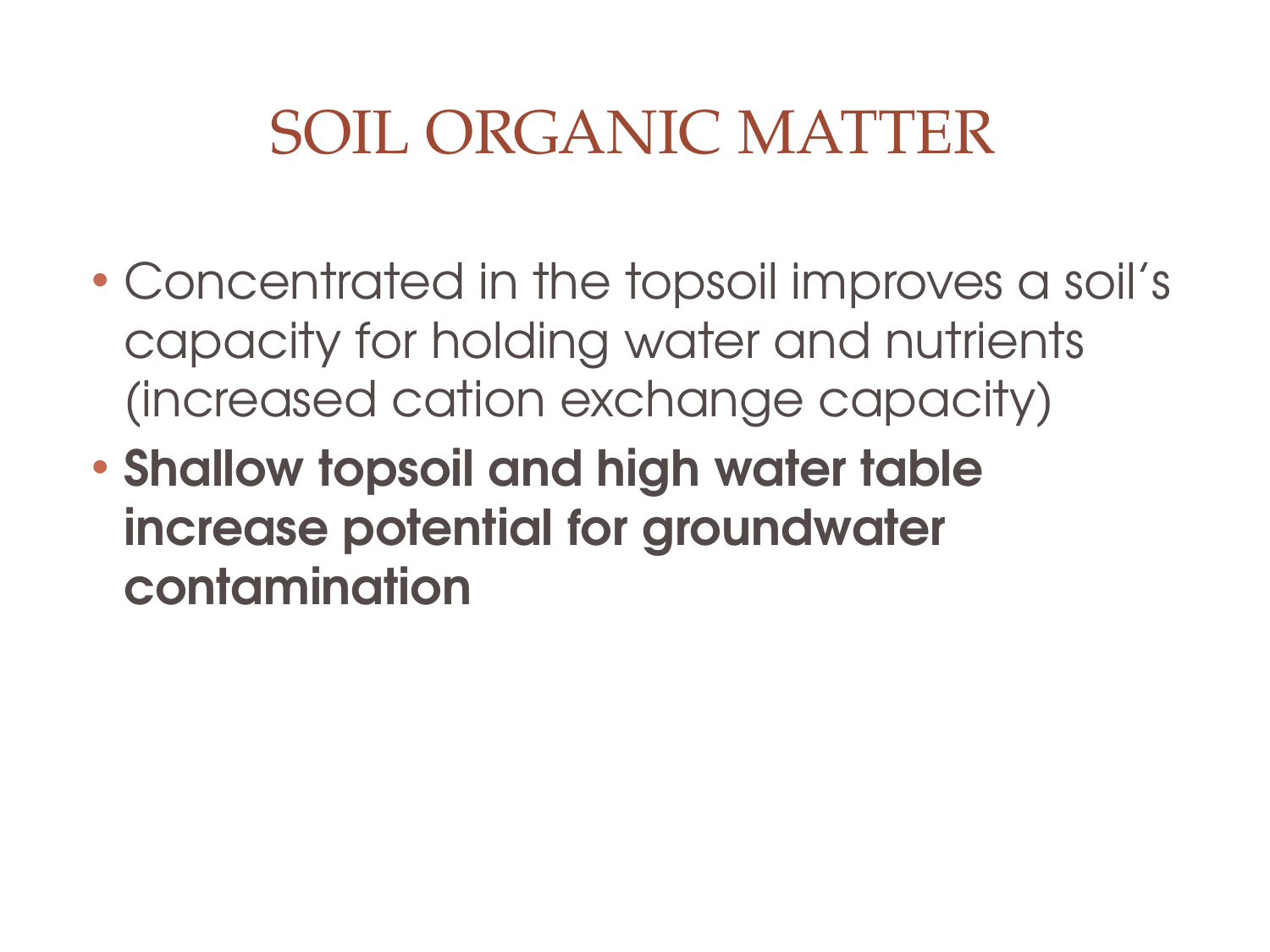

# Soil Organic Matter
Concentrated in the topsoil improves a soil’s capacity for holding water and nutrients (increased cation exchange capacity)
Shallow topsoil and high water table increase potential for groundwater contamination